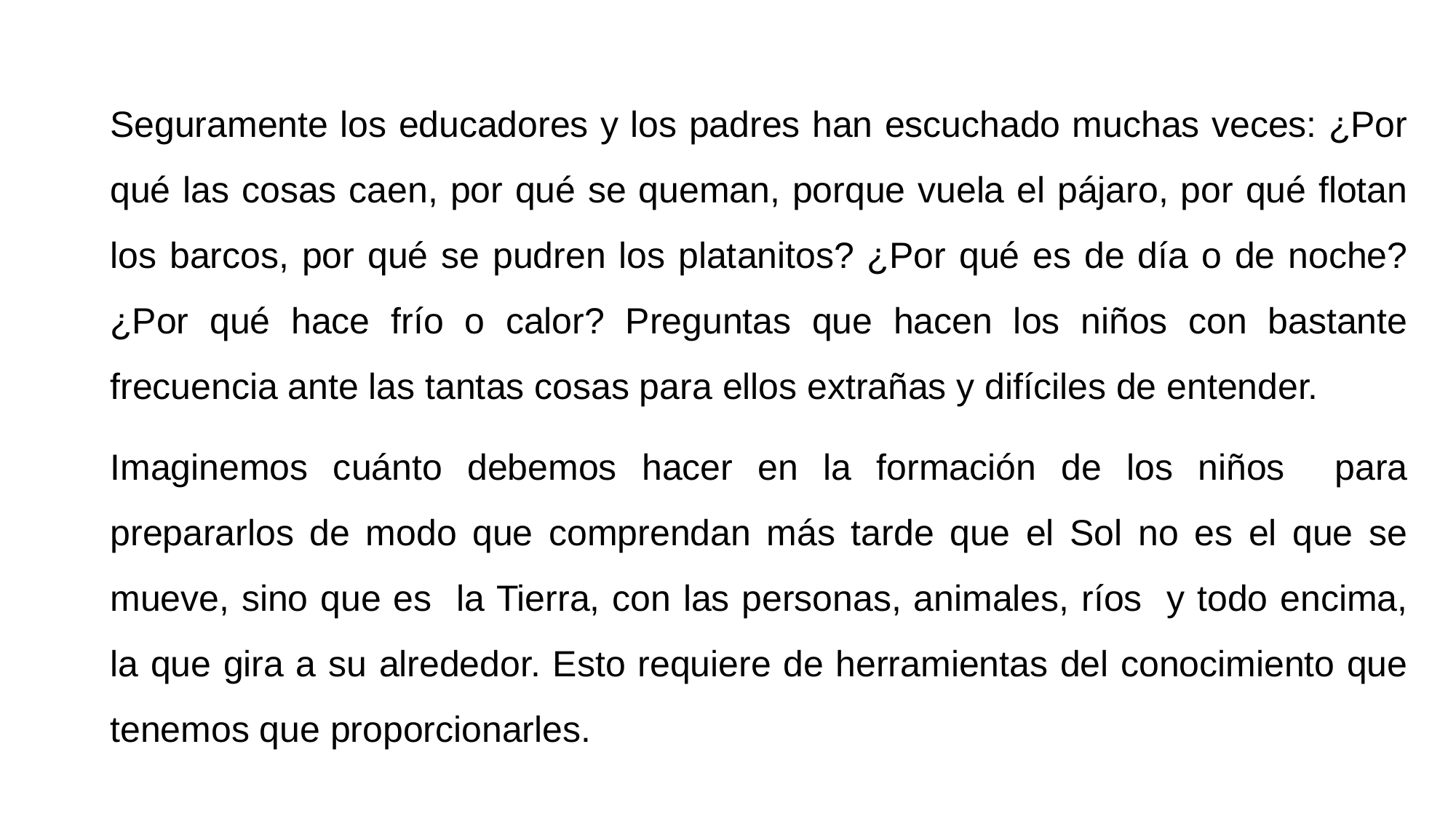

Seguramente los educadores y los padres han escuchado muchas veces: ¿Por qué las cosas caen, por qué se queman, porque vuela el pájaro, por qué flotan los barcos, por qué se pudren los platanitos? ¿Por qué es de día o de noche? ¿Por qué hace frío o calor? Preguntas que hacen los niños con bastante frecuencia ante las tantas cosas para ellos extrañas y difíciles de entender.
Imaginemos cuánto debemos hacer en la formación de los niños  para prepararlos de modo que comprendan más tarde que el Sol no es el que se mueve, sino que es  la Tierra, con las personas, animales, ríos  y todo encima, la que gira a su alrededor. Esto requiere de herramientas del conocimiento que tenemos que proporcionarles.